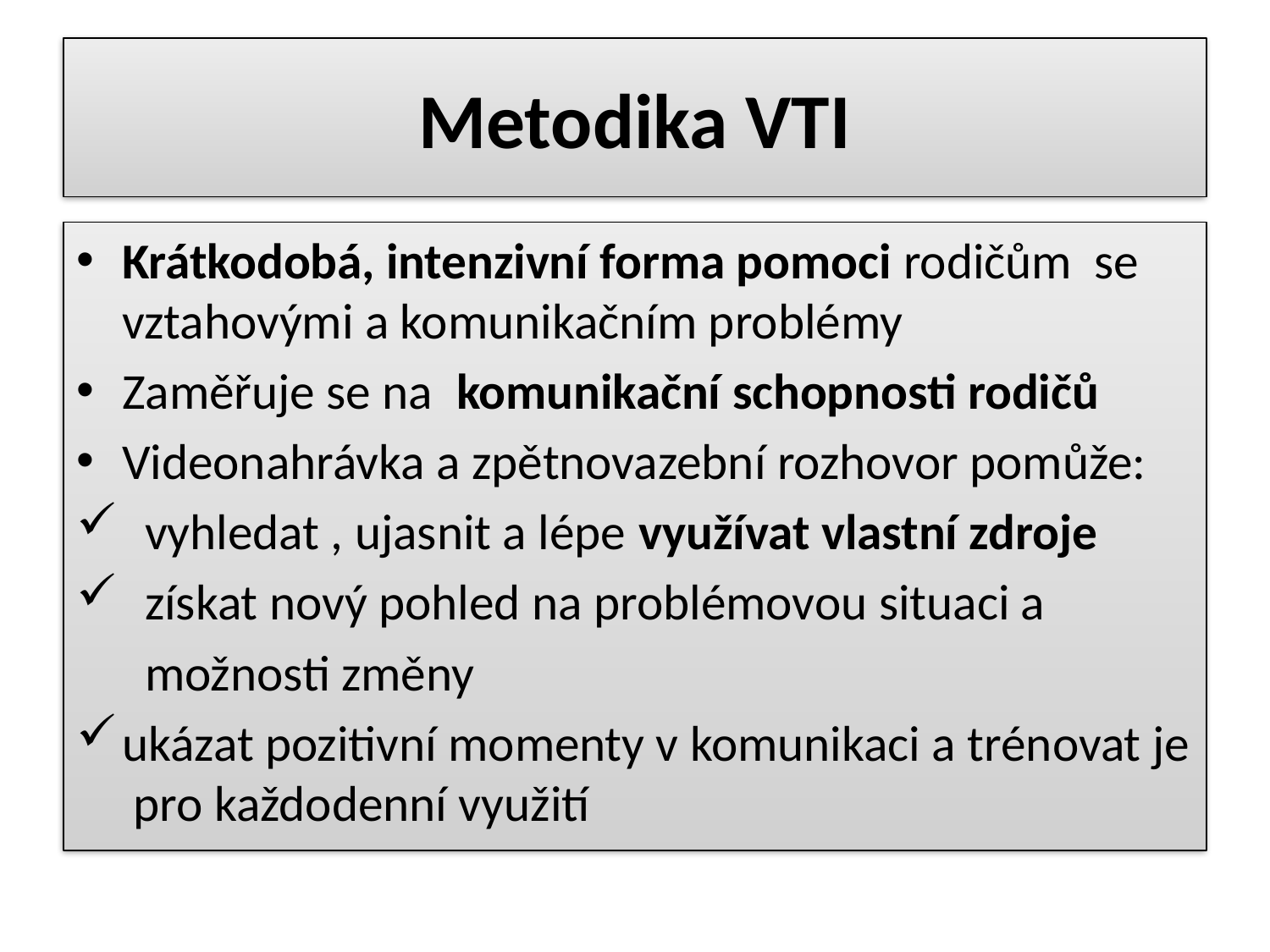

# Metodika VTI
Krátkodobá, intenzivní forma pomoci rodičům  se vztahovými a komunikačním problémy
Zaměřuje se na  komunikační schopnosti rodičů
Videonahrávka a zpětnovazební rozhovor pomůže:
  vyhledat , ujasnit a lépe využívat vlastní zdroje
  získat nový pohled na problémovou situaci a
      možnosti změny
ukázat pozitivní momenty v komunikaci a trénovat je  pro každodenní využití